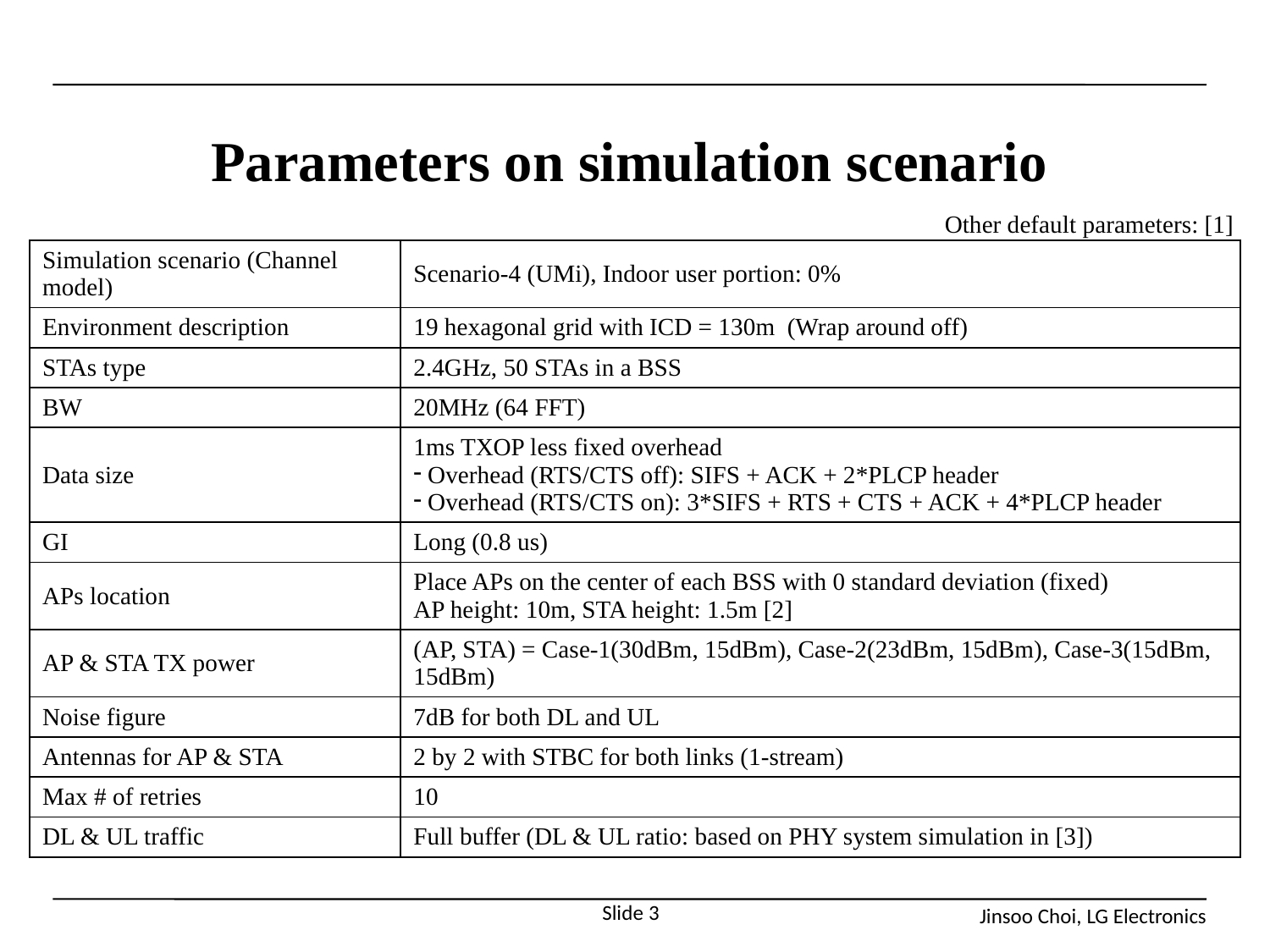

# Parameters on simulation scenario
Other default parameters: [1]
| Simulation scenario (Channel model) | Scenario-4 (UMi), Indoor user portion: 0% |
| --- | --- |
| Environment description | 19 hexagonal grid with ICD = 130m (Wrap around off) |
| STAs type | 2.4GHz, 50 STAs in a BSS |
| BW | 20MHz (64 FFT) |
| Data size | 1ms TXOP less fixed overhead Overhead (RTS/CTS off): SIFS + ACK + 2\*PLCP header Overhead (RTS/CTS on): 3\*SIFS + RTS + CTS + ACK + 4\*PLCP header |
| GI | Long (0.8 us) |
| APs location | Place APs on the center of each BSS with 0 standard deviation (fixed) AP height: 10m, STA height: 1.5m [2] |
| AP & STA TX power | (AP, STA) = Case-1(30dBm, 15dBm), Case-2(23dBm, 15dBm), Case-3(15dBm, 15dBm) |
| Noise figure | 7dB for both DL and UL |
| Antennas for AP & STA | 2 by 2 with STBC for both links (1-stream) |
| Max # of retries | 10 |
| DL & UL traffic | Full buffer (DL & UL ratio: based on PHY system simulation in [3]) |
Slide 3
Jinsoo Choi, LG Electronics